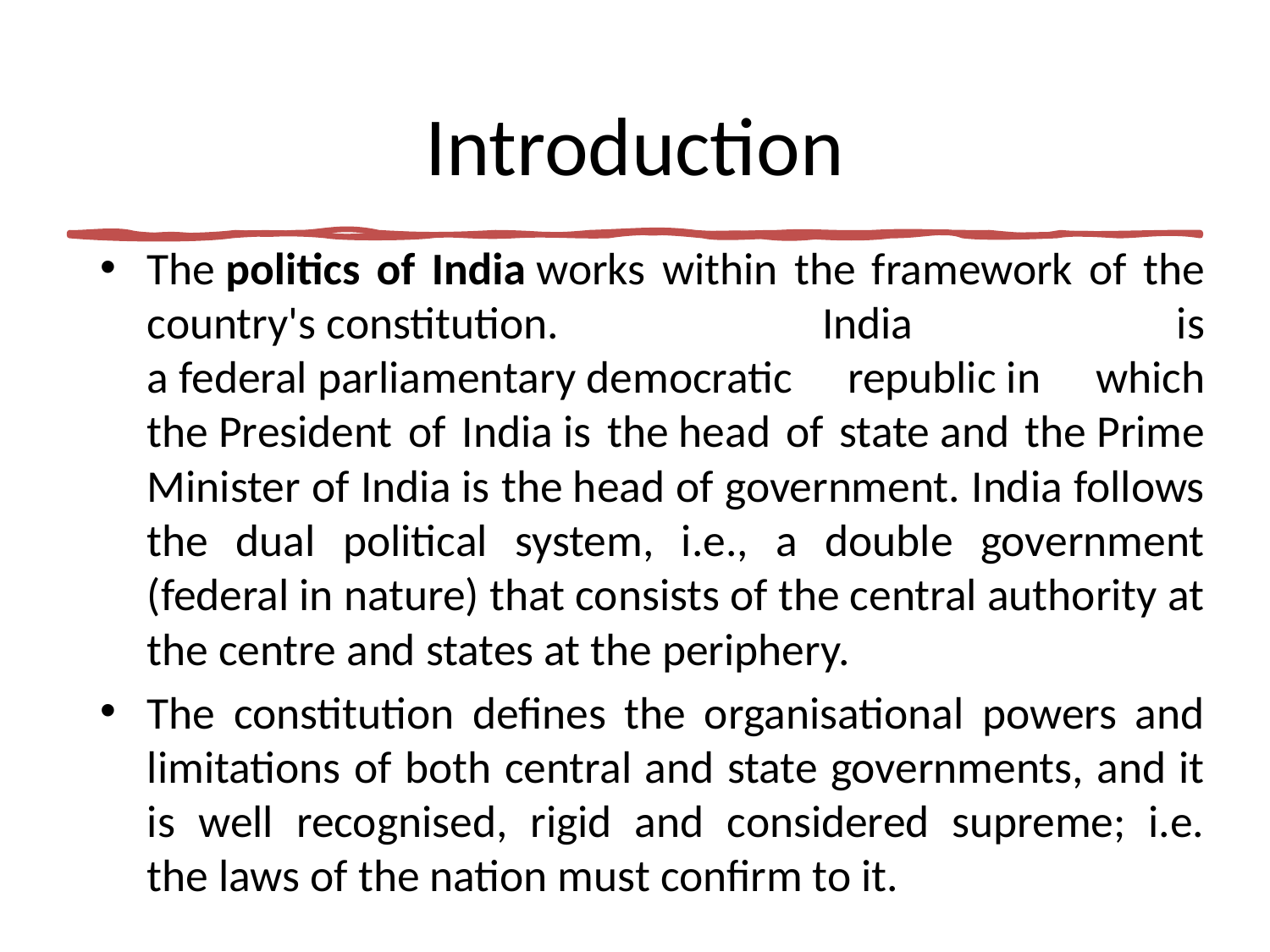

# Introduction

The politics of India works within the framework of the country's constitution. India is a federal parliamentary democratic republic in which the President of India is the head of state and the Prime Minister of India is the head of government. India follows the dual political system, i.e., a double government (federal in nature) that consists of the central authority at the centre and states at the periphery.
The constitution defines the organisational powers and limitations of both central and state governments, and it is well recognised, rigid and considered supreme; i.e. the laws of the nation must confirm to it.